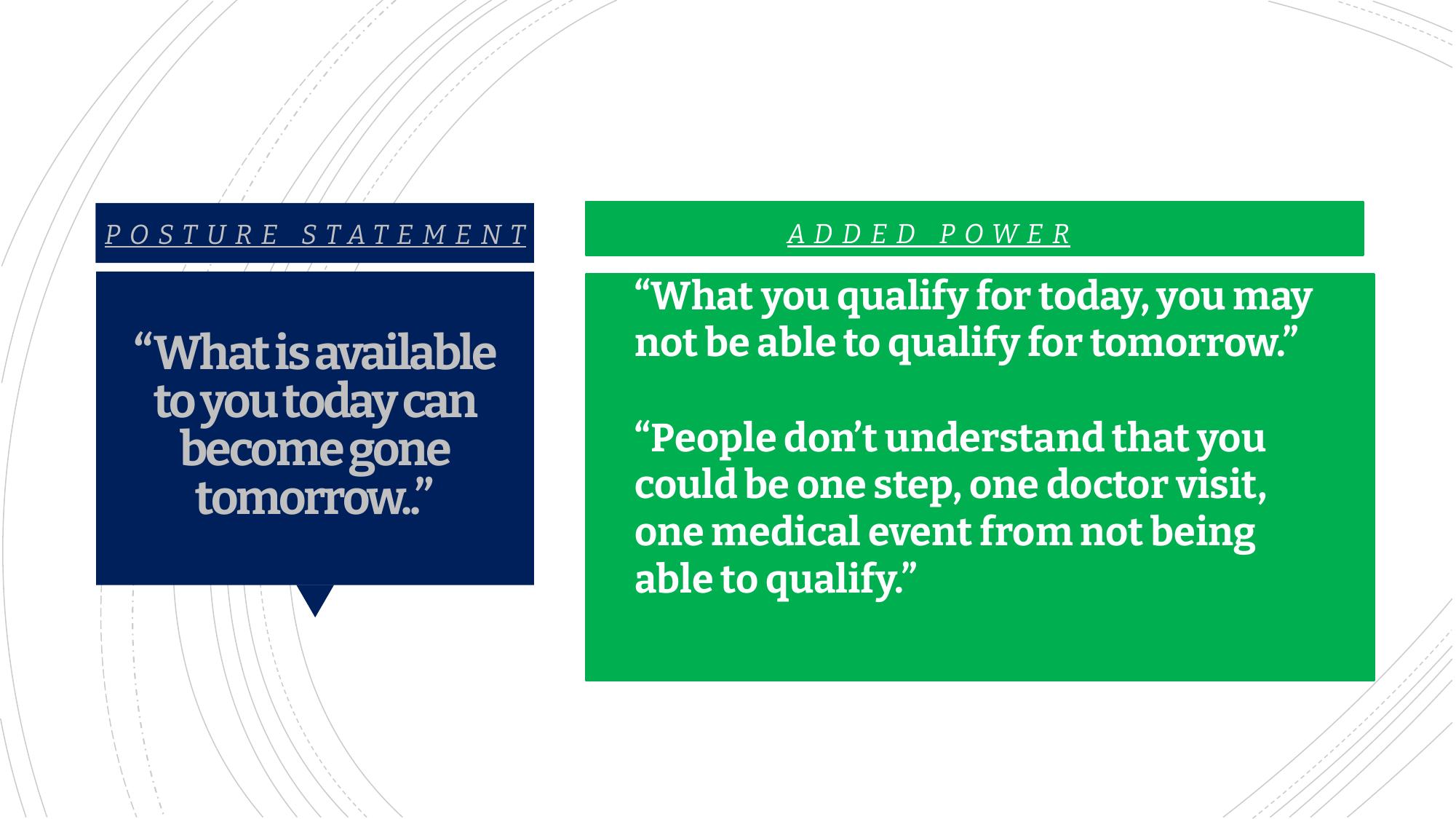

ADDED POWER
POSTURE STATEMENT
“What you qualify for today, you may not be able to qualify for tomorrow.”

“People don’t understand that you could be one step, one doctor visit, one medical event from not being able to qualify.”

# “What is available to you today can become gone tomorrow..”